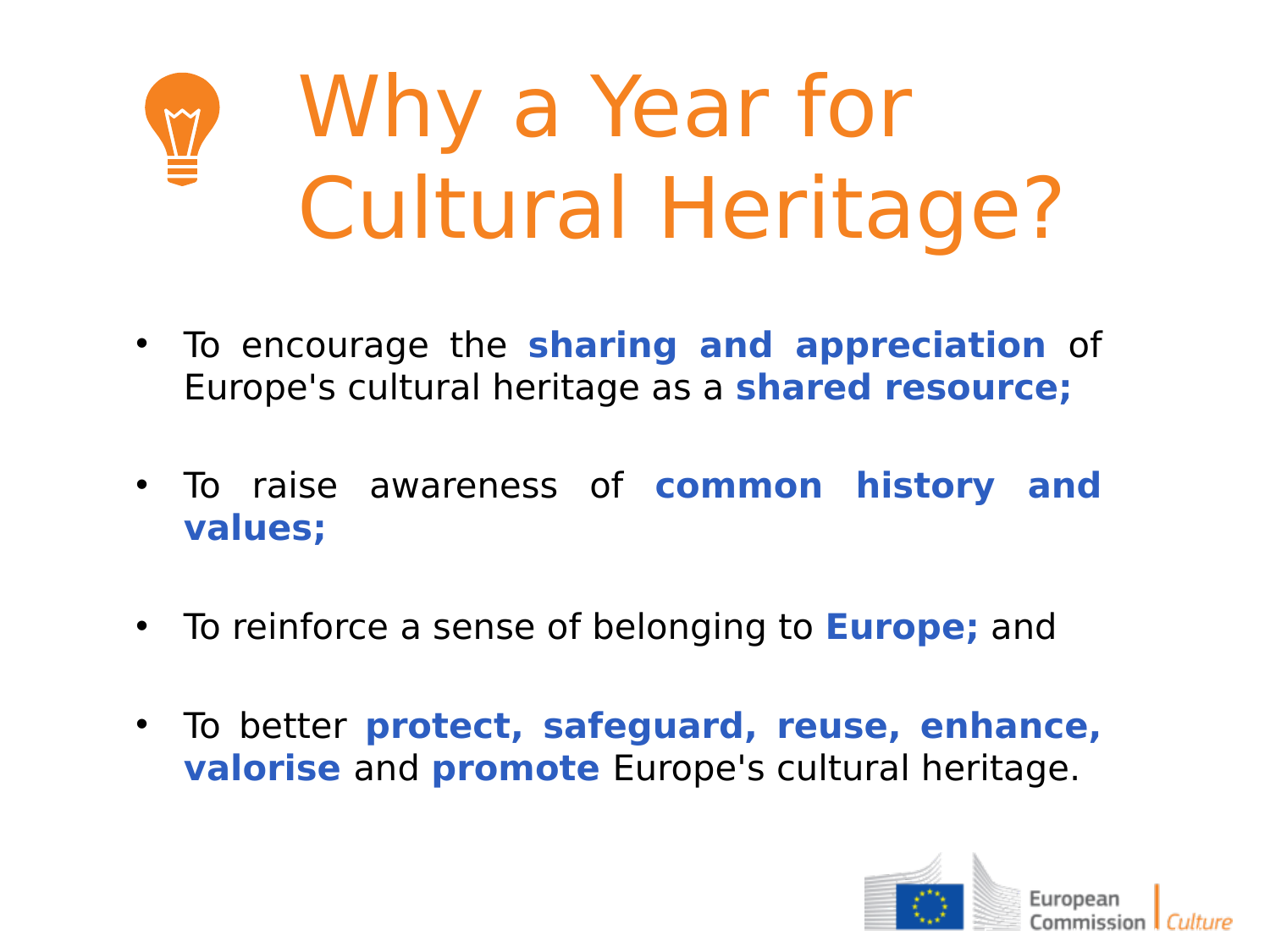

Why a Year for
Cultural Heritage?

To encourage the sharing and appreciation of Europe's cultural heritage as a shared resource;

To raise awareness of common history and values;

To reinforce a sense of belonging to Europe; and

To better protect, safeguard, reuse, enhance, valorise and promote Europe's cultural heritage.

© European Heritage Label